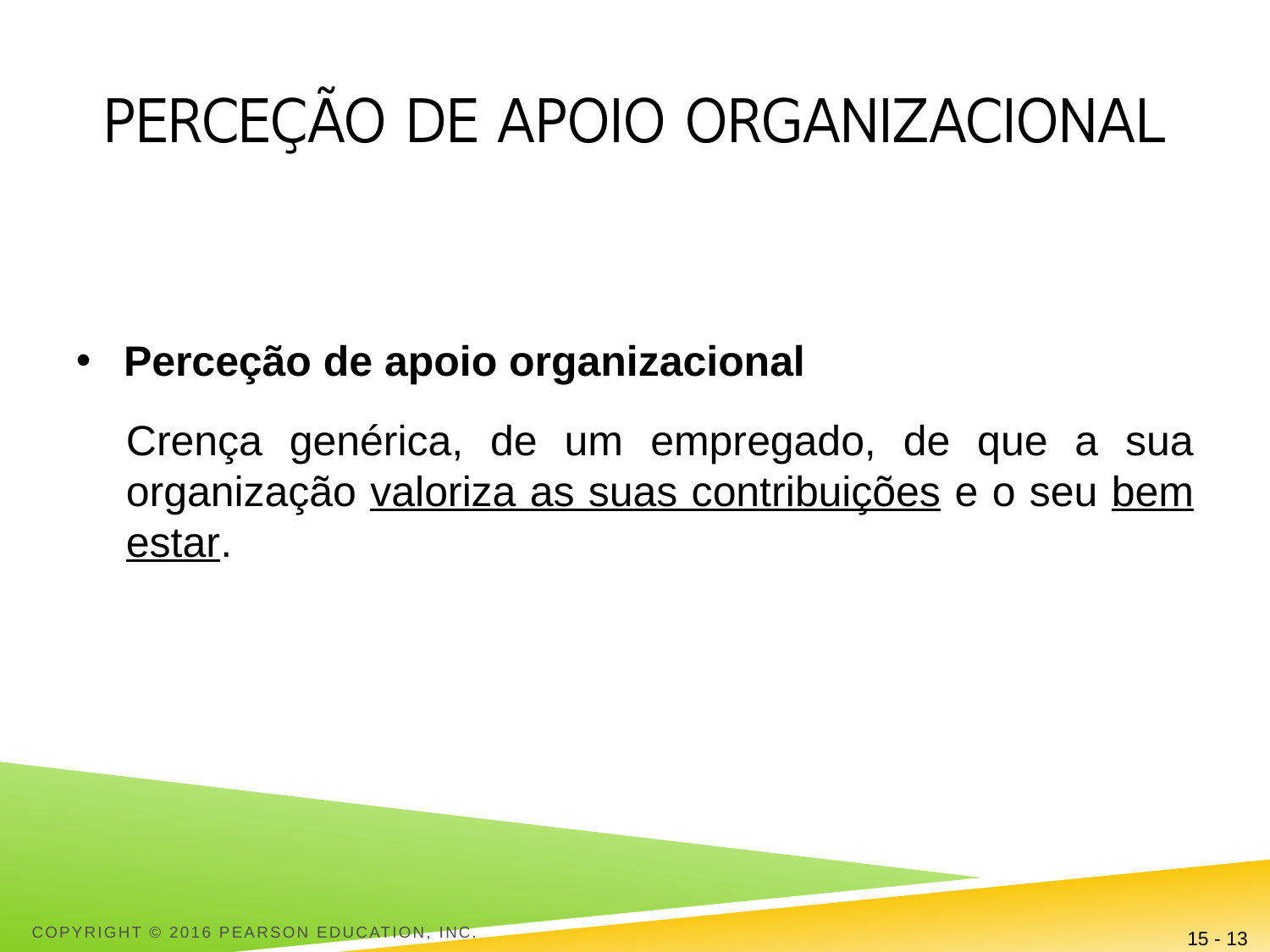

# Perceção de apoio organizacional
Perceção de apoio organizacional

Crença genérica, de um empregado, de que a sua organização valoriza as suas contribuições e o seu bem estar.
Copyright © 2016 Pearson Education, Inc.
15 - 13